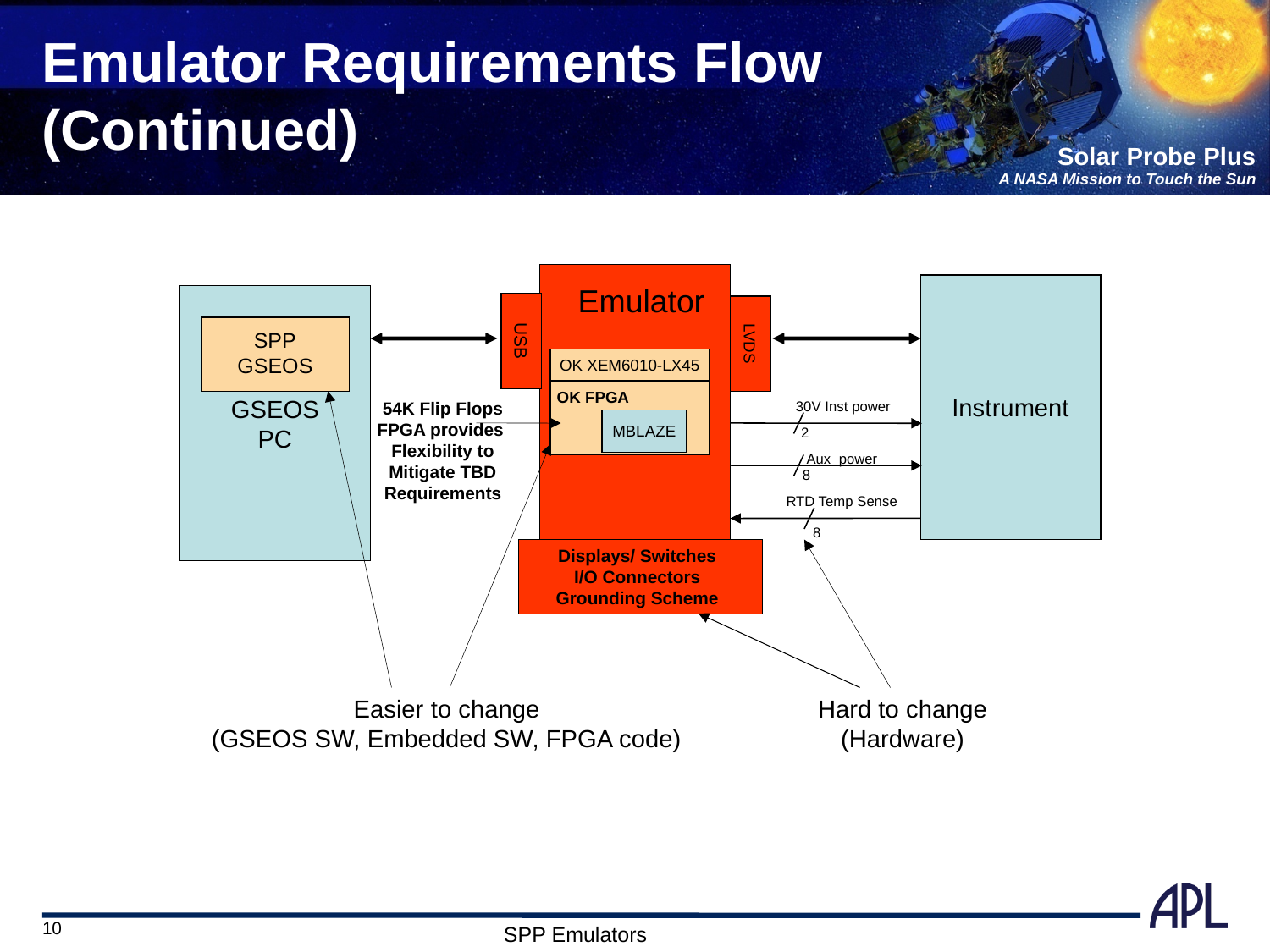

# Emulator Requirements Flow (Continued)

Emulator
Instrument
GSEOS
PC

SPP
GSEOS

USB
LVDS

OK XEM6010-LX45
FGPA
MBLAZE
OK FPGA

54K Flip Flops
FPGA provides
Flexibility to
Mitigate TBD
Requirements
30V Inst power

2

Aux  power

8

RTD Temp Sense

8

Displays/ Switches
I/O Connectors
Grounding Scheme

Easier to change
(GSEOS SW, Embedded SW, FPGA code)
Hard to change (Hardware)
10